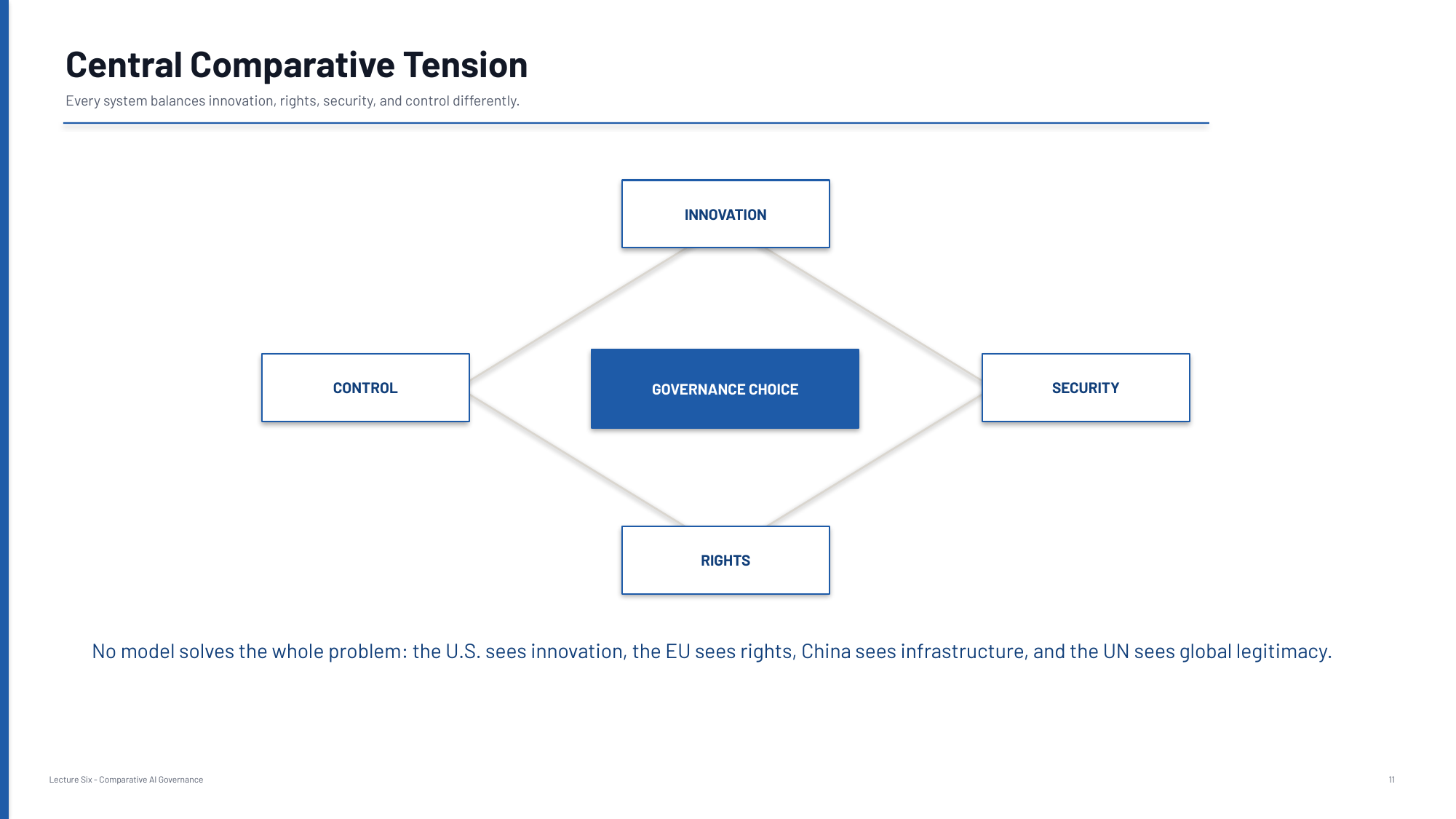

Central Comparative Tension
Every system balances innovation, rights, security, and control differently.

INNOVATION
GOVERNANCE CHOICE
CONTROL
SECURITY
RIGHTS
No model solves the whole problem: the U.S. sees innovation, the EU sees rights, China sees infrastructure, and the UN sees global legitimacy.
Lecture Six - Comparative AI Governance
11